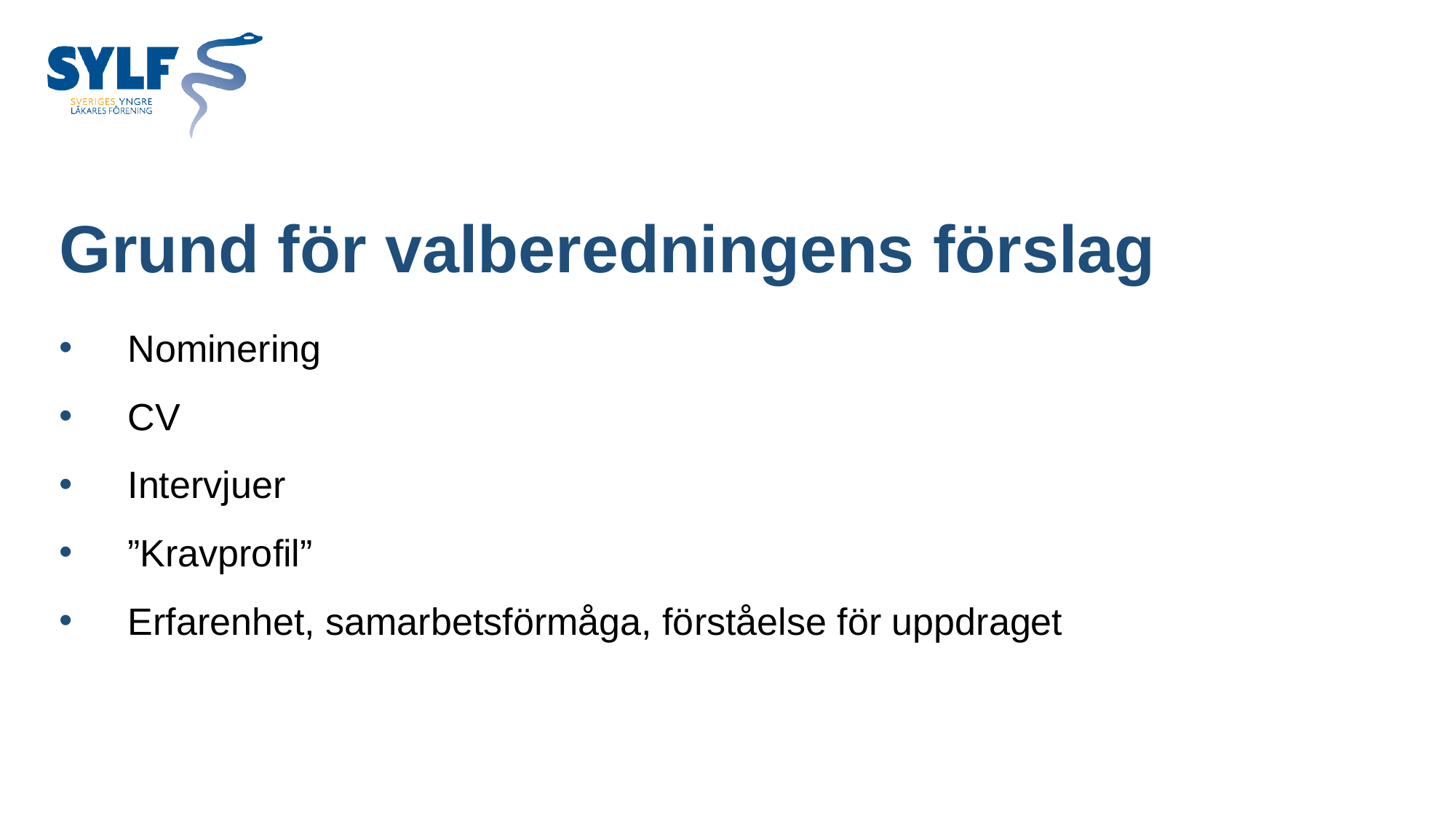

# Grund för valberedningens förslag
Nominering
CV
Intervjuer
”Kravprofil”
Erfarenhet, samarbetsförmåga, förståelse för uppdraget